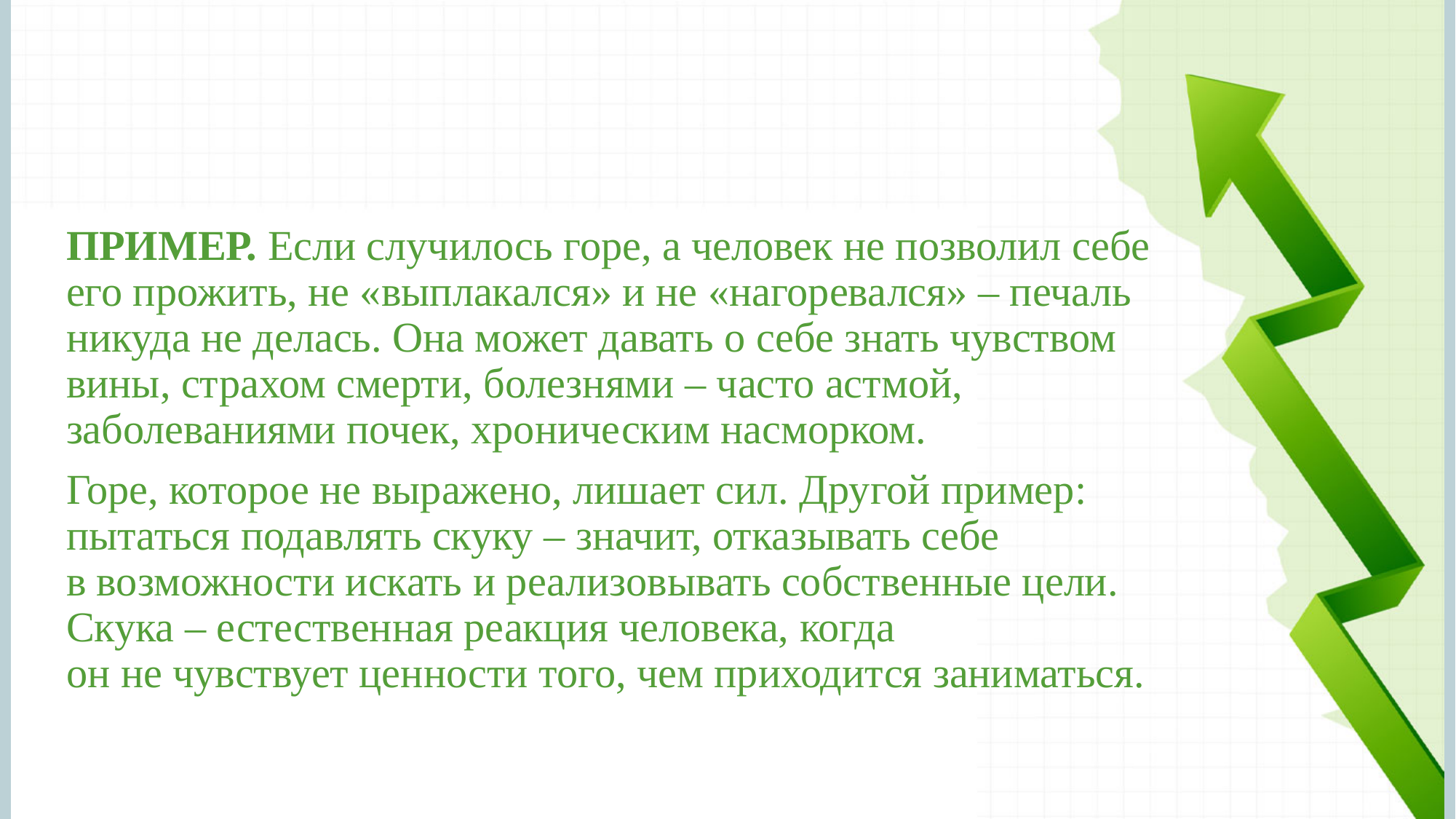

#
ПРИМЕР. Если случилось горе, а человек не позволил себе его прожить, не «выплакался» и не «нагоревался» – печаль никуда не делась. Она может давать о себе знать чувством вины, страхом смерти, болезнями – часто астмой, заболеваниями почек, хроническим насморком.
Горе, которое не выражено, лишает сил. Другой пример: пытаться подавлять скуку – значит, отказывать себе в возможности искать и реализовывать собственные цели. Скука – естественная реакция человека, когда он не чувствует ценности того, чем приходится заниматься.